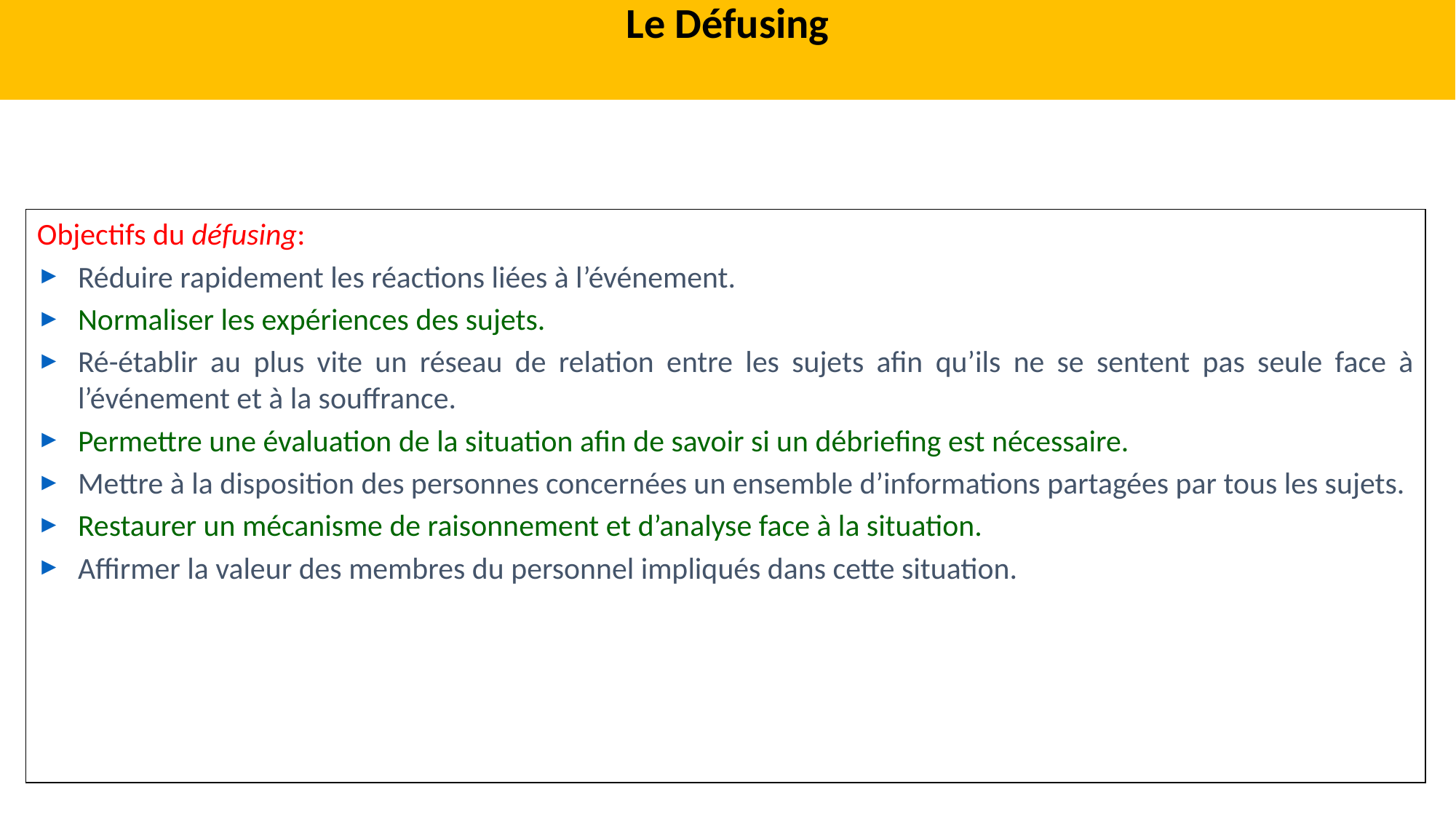

Le Défusing

Objectifs du défusing:
Réduire rapidement les réactions liées à l’événement.
Normaliser les expériences des sujets.
Ré-établir au plus vite un réseau de relation entre les sujets afin qu’ils ne se sentent pas seule face à l’événement et à la souffrance.
Permettre une évaluation de la situation afin de savoir si un débriefing est nécessaire.
Mettre à la disposition des personnes concernées un ensemble d’informations partagées par tous les sujets.
Restaurer un mécanisme de raisonnement et d’analyse face à la situation.
Affirmer la valeur des membres du personnel impliqués dans cette situation.